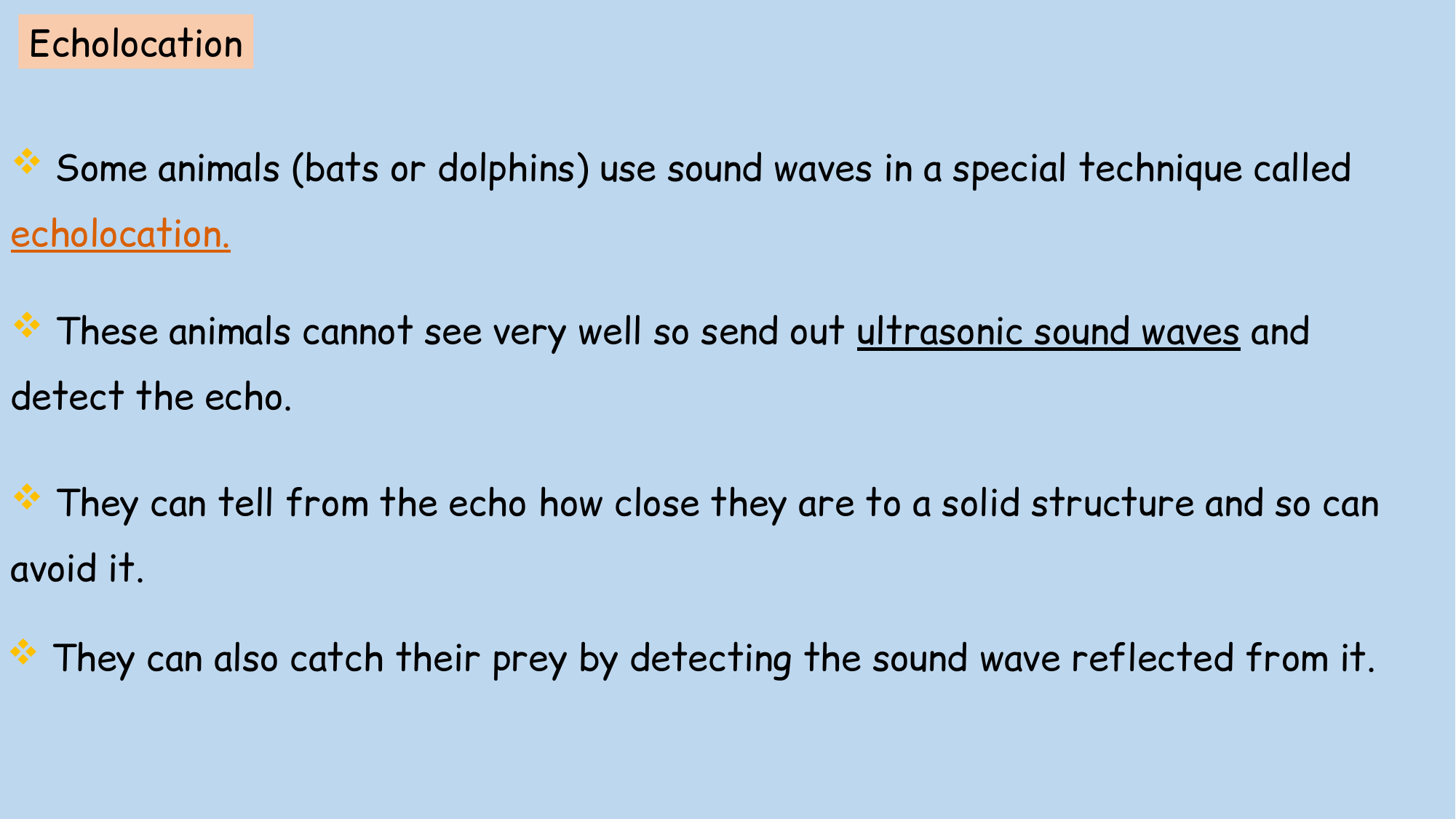

Echolocation
 Some animals (bats or dolphins) use sound waves in a special technique called echolocation.
 These animals cannot see very well so send out ultrasonic sound waves and detect the echo.
 They can tell from the echo how close they are to a solid structure and so can avoid it.
 They can also catch their prey by detecting the sound wave reflected from it.